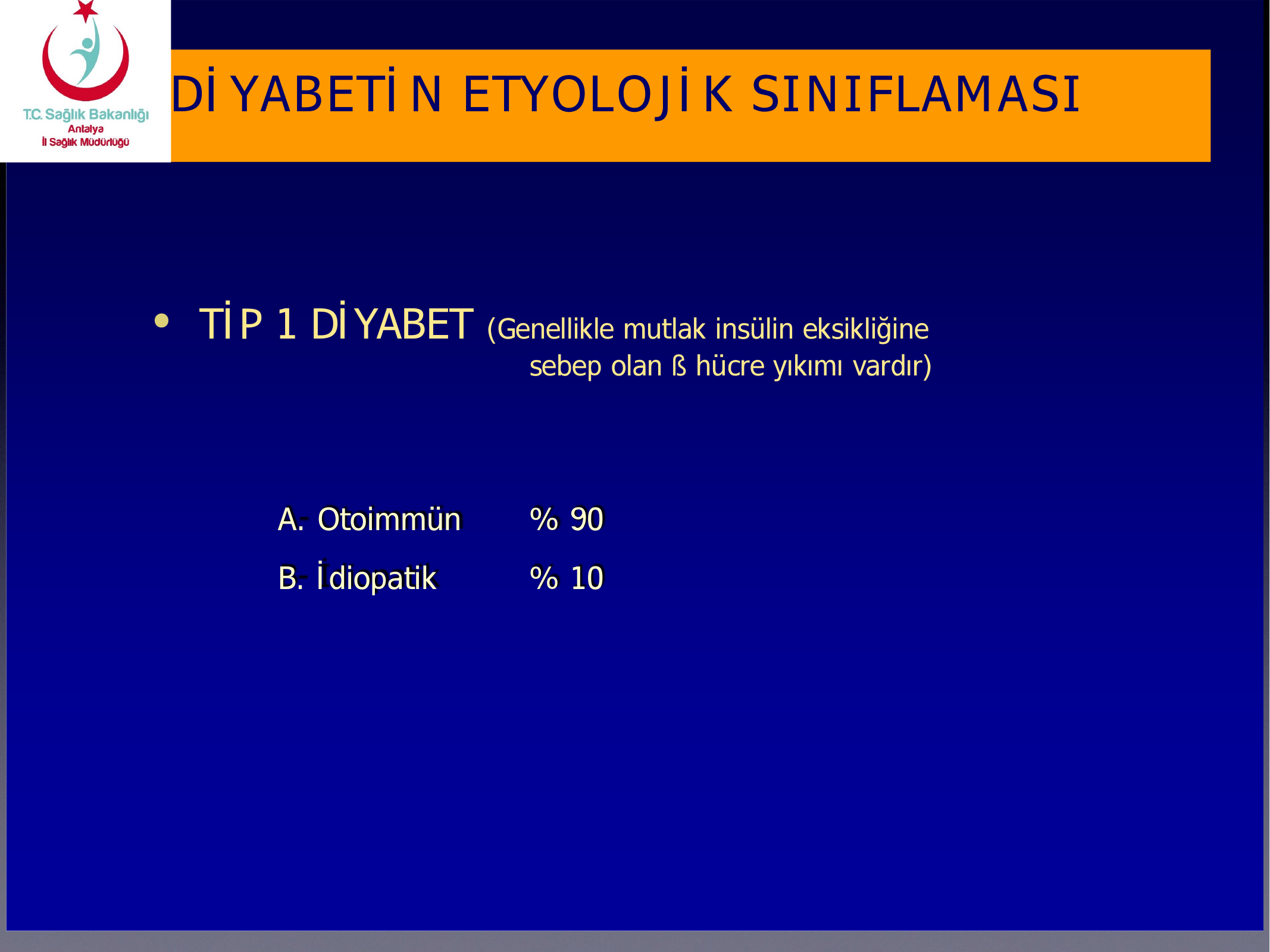

# DİYABETİN ETYOLOJİK SINIFLAMASI

TİP 1 DİYABET (Genellikle mutlak insülin eksikliğine
sebep olan ß hücre yıkımı vardır)

Otoimmün
İdiopatik
% 90
% 10